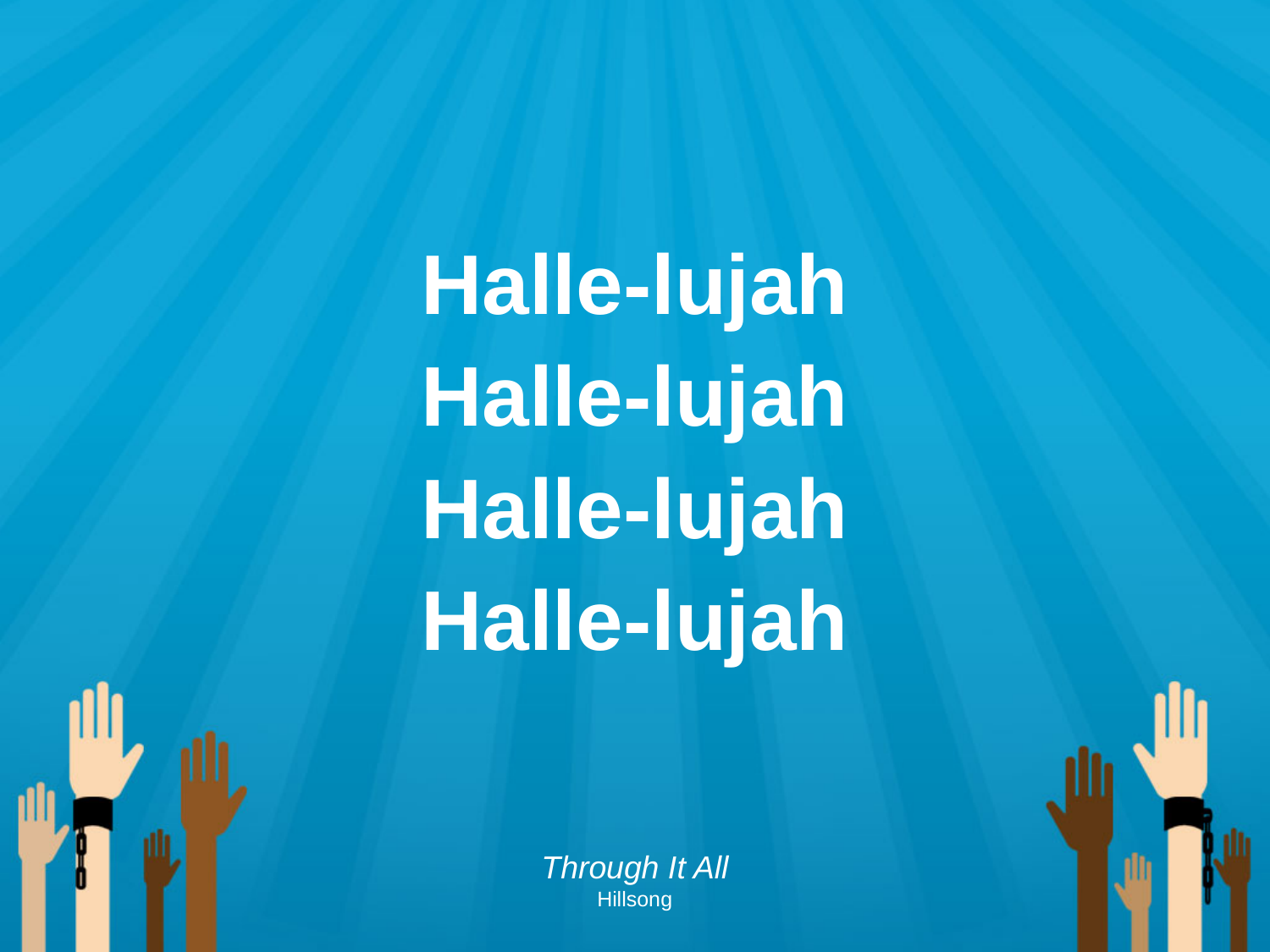

Halle-lujah
Halle-lujah
Halle-lujah
Halle-lujah

Through It All
Hillsong